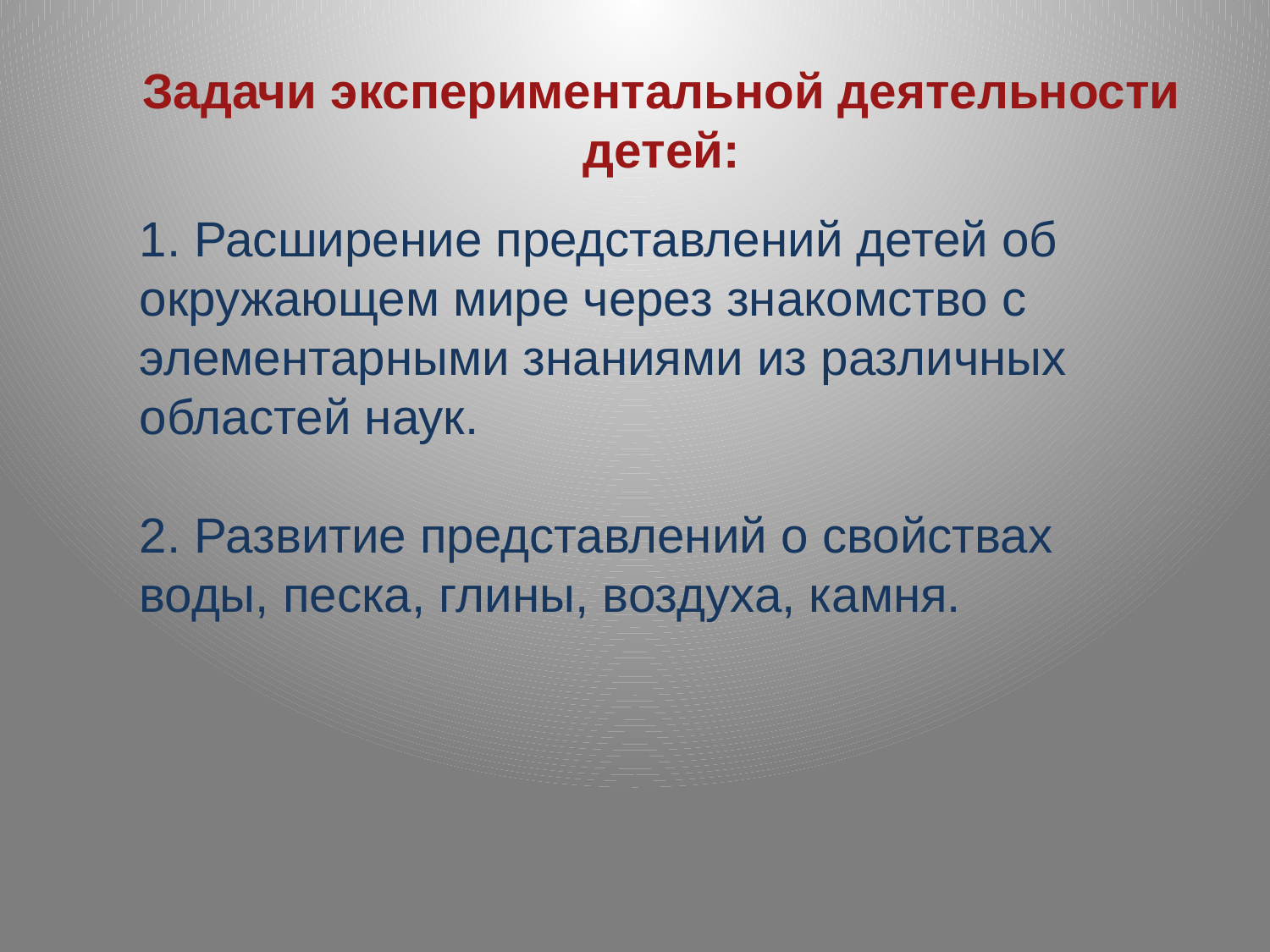

Задачи экспериментальной деятельности детей:
1. Расширение представлений детей об окружающем мире через знакомство с элементарными знаниями из различных областей наук.
2. Развитие представлений о свойствах воды, песка, глины, воздуха, камня.